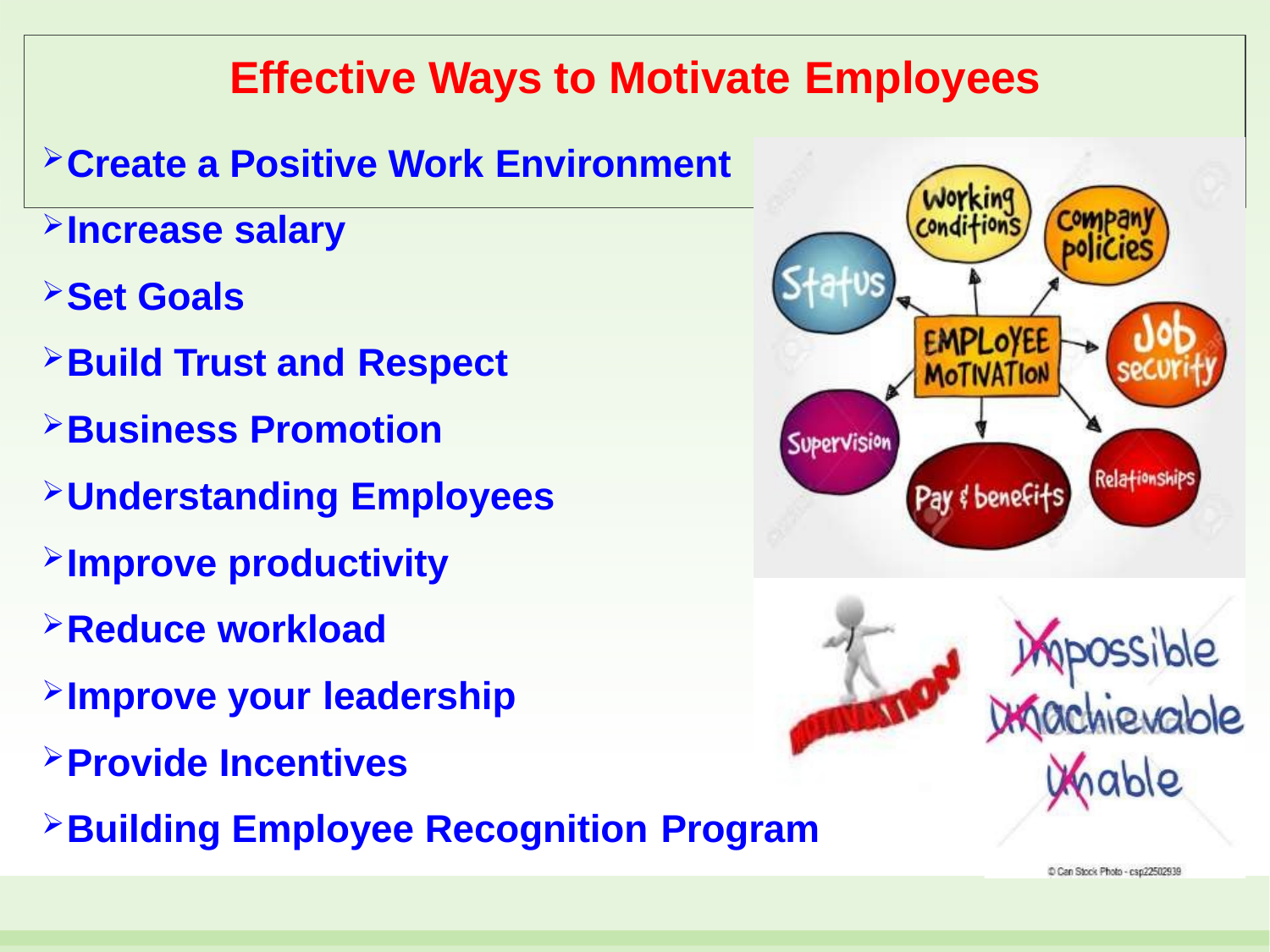

# Effective Ways to Motivate Employees
Create a Positive Work Environment
Increase salary
Set Goals
Build Trust and Respect
Business Promotion
Understanding Employees
Improve productivity
Reduce workload
Improve your leadership
Provide Incentives
Building Employee Recognition Program